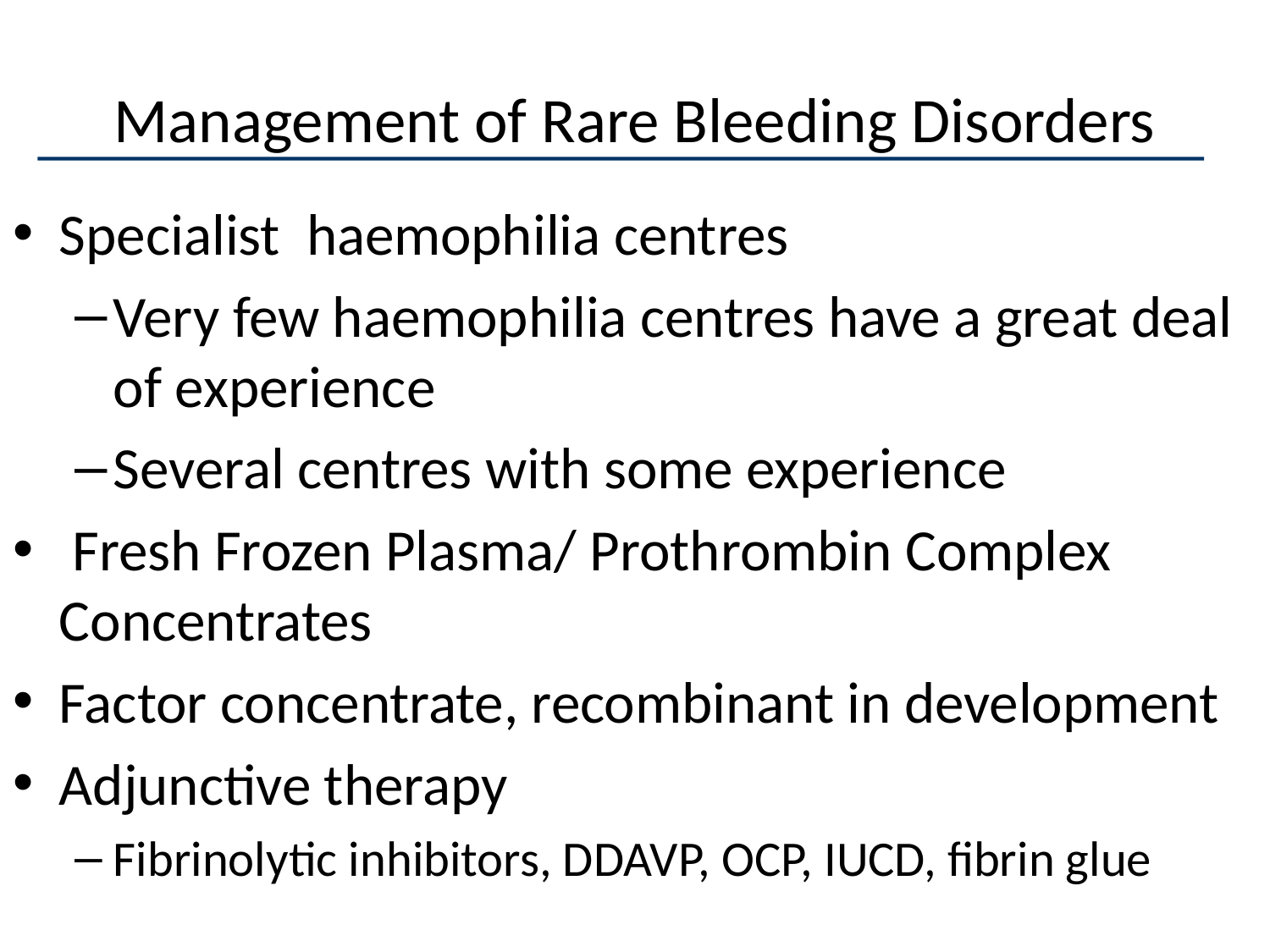

# Management of Rare Bleeding Disorders

Specialist  haemophilia centres
Very few haemophilia centres have a great deal of experience
Several centres with some experience
 Fresh Frozen Plasma/ Prothrombin Complex Concentrates
Factor concentrate, recombinant in development
Adjunctive therapy
Fibrinolytic inhibitors, DDAVP, OCP, IUCD, fibrin glue